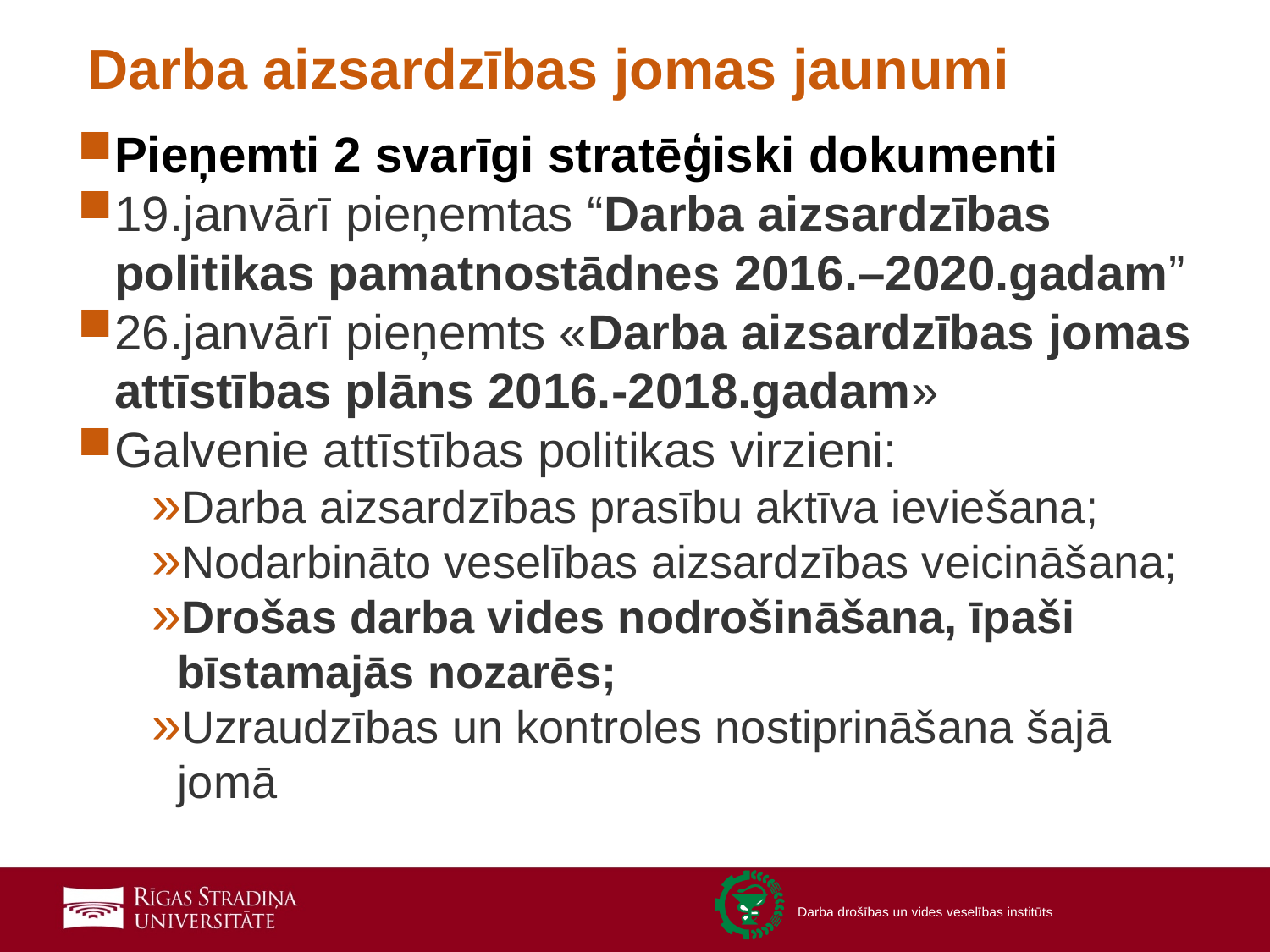

# Darba aizsardzības jomas jaunumi
Pieņemti 2 svarīgi stratēģiski dokumenti
19.janvārī pieņemtas “Darba aizsardzības politikas pamatnostādnes 2016.–2020.gadam”
26.janvārī pieņemts «Darba aizsardzības jomas attīstības plāns 2016.-2018.gadam»
Galvenie attīstības politikas virzieni:
Darba aizsardzības prasību aktīva ieviešana;
Nodarbināto veselības aizsardzības veicināšana;
Drošas darba vides nodrošināšana, īpaši bīstamajās nozarēs;
Uzraudzības un kontroles nostiprināšana šajā jomā

2